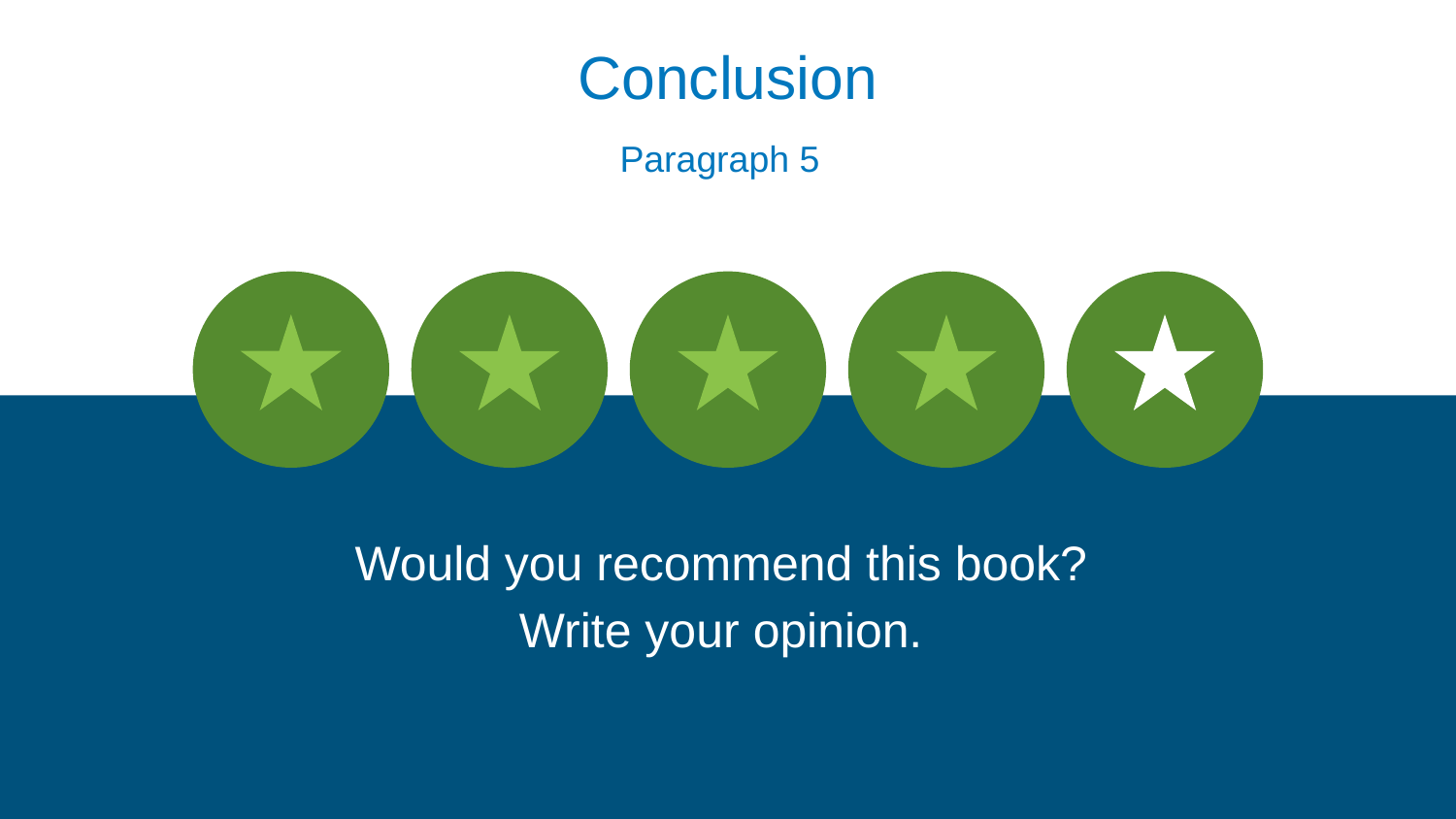

Conclusion
Paragraph 5

Would you recommend this book?
Write your opinion.